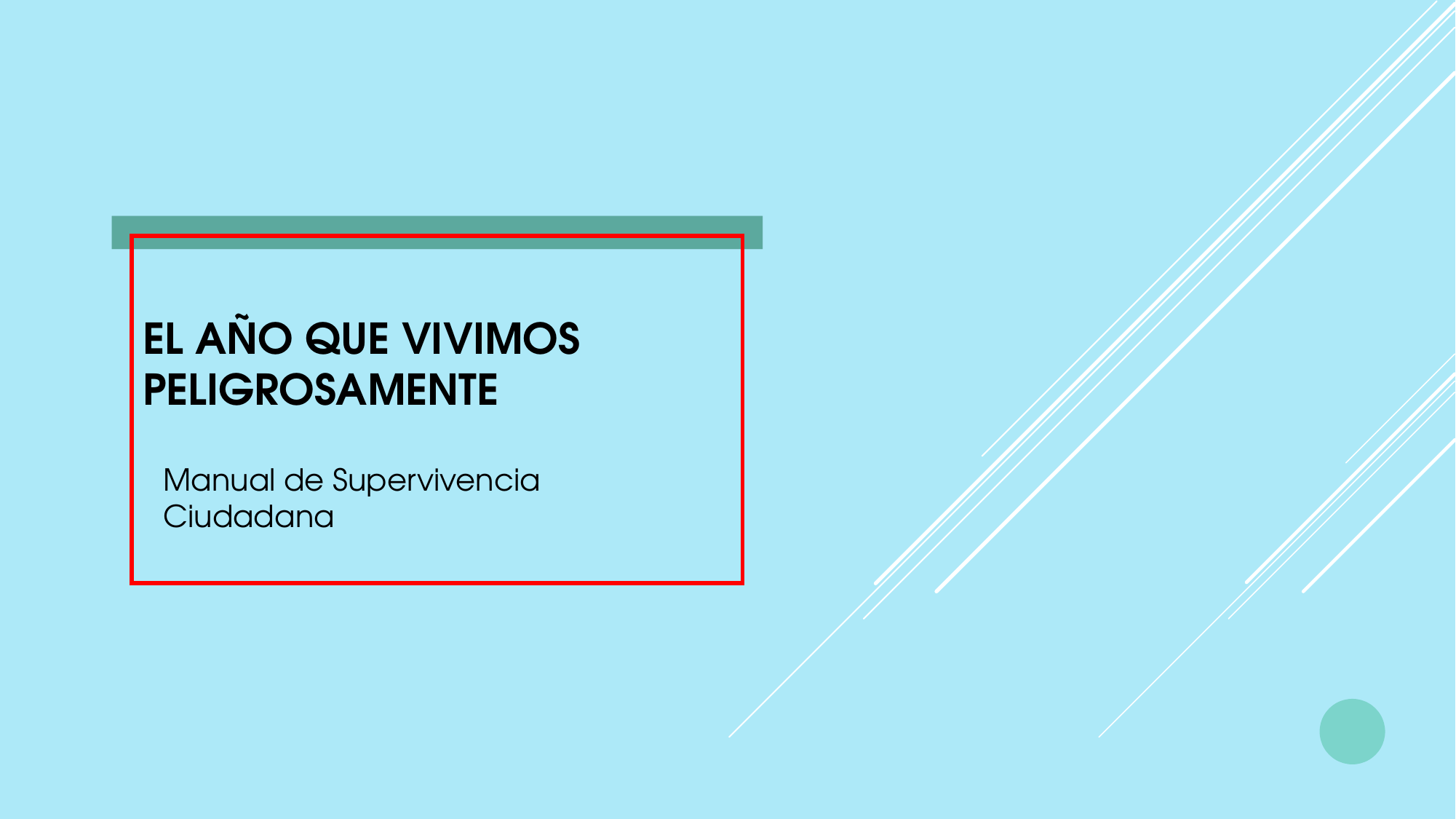

# EL AÑO QUE VIVIMOS PELIGROSAMENTE

Manual de Supervivencia Ciudadana